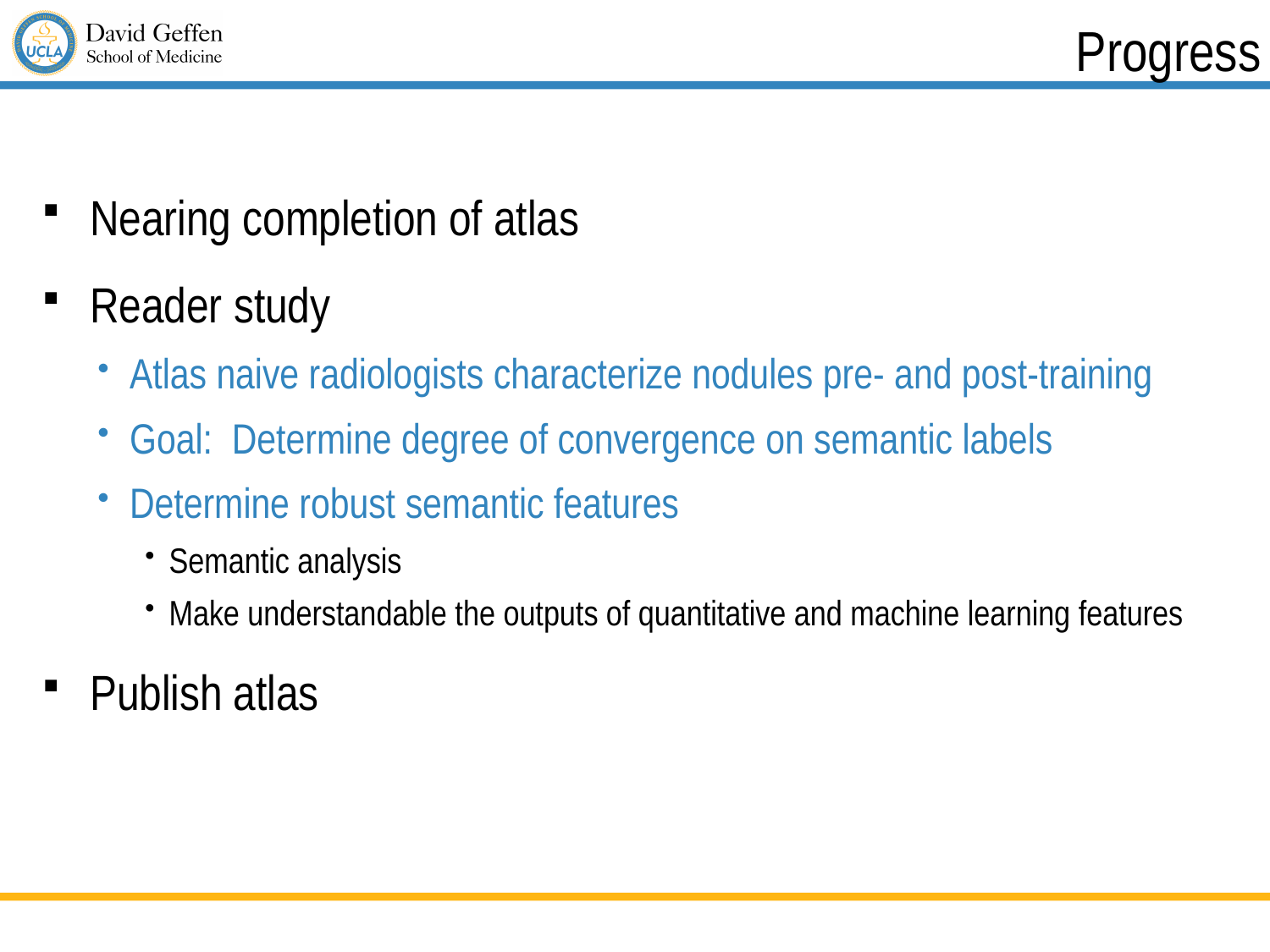

# Progress
Nearing completion of atlas
Reader study
Atlas naive radiologists characterize nodules pre- and post-training
Goal:  Determine degree of convergence on semantic labels
Determine robust semantic features
Semantic analysis
Make understandable the outputs of quantitative and machine learning features
Publish atlas